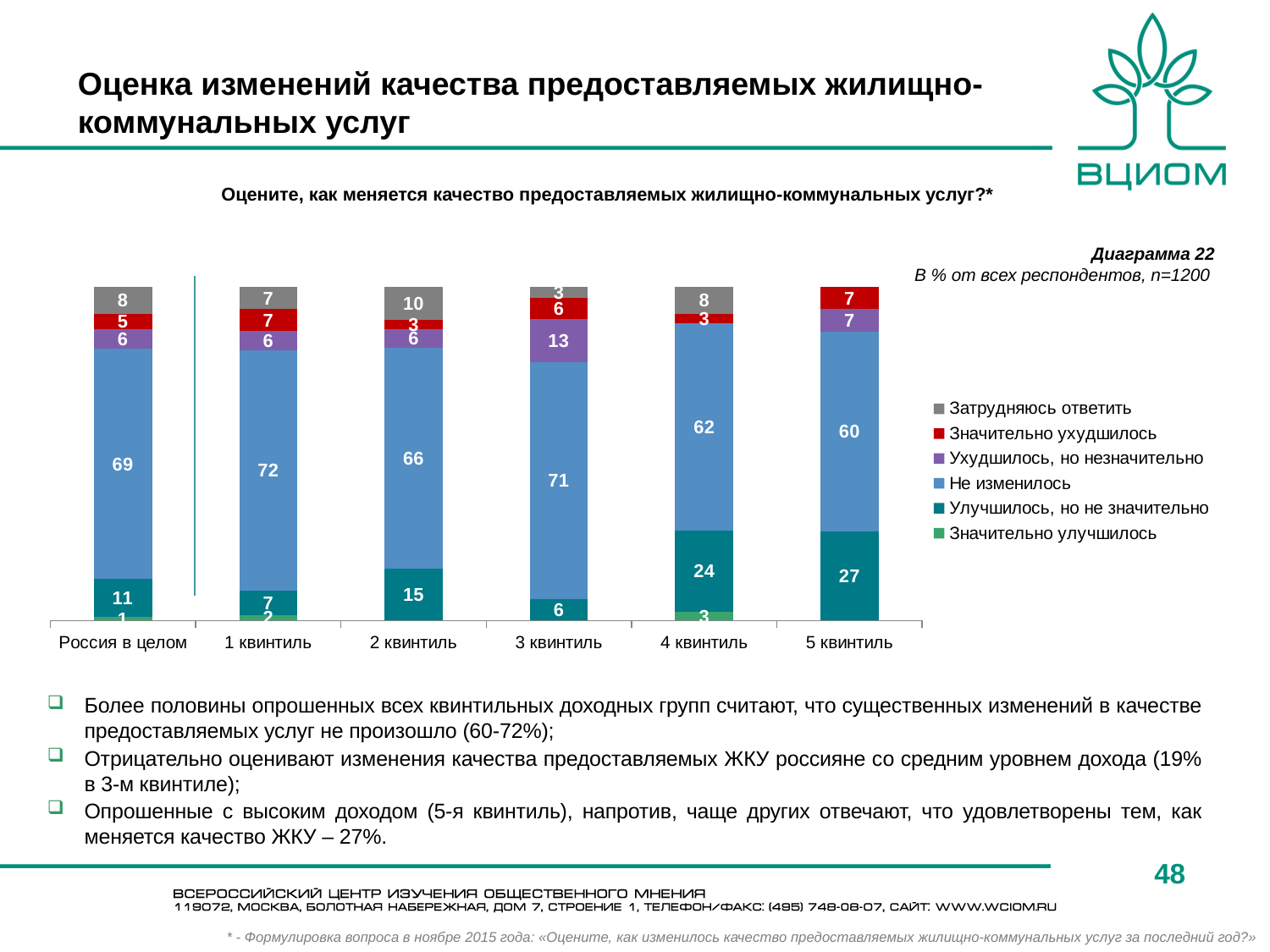

Оценка изменений качества предоставляемых жилищно-коммунальных услуг
Оцените, как меняется качество предоставляемых жилищно-коммунальных услуг?*
Диаграмма 22
В % от всех респондентов, n=1200

### Chart

| Category | Значительно улучшилось | Улучшилось, но не значительно | Не изменилось | Ухудшилось, но незначительно | Значительно ухудшилось | Затрудняюсь ответить |
|---|---|---|---|---|---|---|
| Россия в целом | 1.1111111111111112 | 11.38888888888889 | 68.88888888888889 | 5.833333333333333 | 4.722222222222222 | 8.055555555555555 |
| 1 квинтиль | 1.6528925619834711 | 7.43801652892562 | 71.900826446281 | 5.785123966942149 | 6.6115702479338845 | 6.6115702479338845 |
| 2 квинтиль | 0.0 | 15.492957746478872 | 66.19718309859155 | 5.633802816901409 | 2.8169014084507045 | 9.859154929577464 |
| 3 квинтиль | 0.0 | 6.451612903225806 | 70.96774193548387 | 12.903225806451612 | 6.451612903225806 | 3.225806451612903 |
| 4 квинтиль | 2.7027027027027026 | 24.324324324324326 | 62.16216216216216 | 0.0 | 2.7027027027027026 | 8.108108108108109 |
| 5 квинтиль | 0.0 | 26.666666666666668 | 60.0 | 6.666666666666667 | 6.666666666666667 | 0.0 |
Более половины опрошенных всех квинтильных доходных групп считают, что существенных изменений в качестве предоставляемых услуг не произошло (60-72%);
Отрицательно оценивают изменения качества предоставляемых ЖКУ россияне со средним уровнем дохода (19% в 3-м квинтиле);
Опрошенные с высоким доходом (5-я квинтиль), напротив, чаще других отвечают, что удовлетворены тем, как меняется качество ЖКУ – 27%.
48
* - Формулировка вопроса в ноябре 2015 года: «Оцените, как изменилось качество предоставляемых жилищно-коммунальных услуг за последний год?»